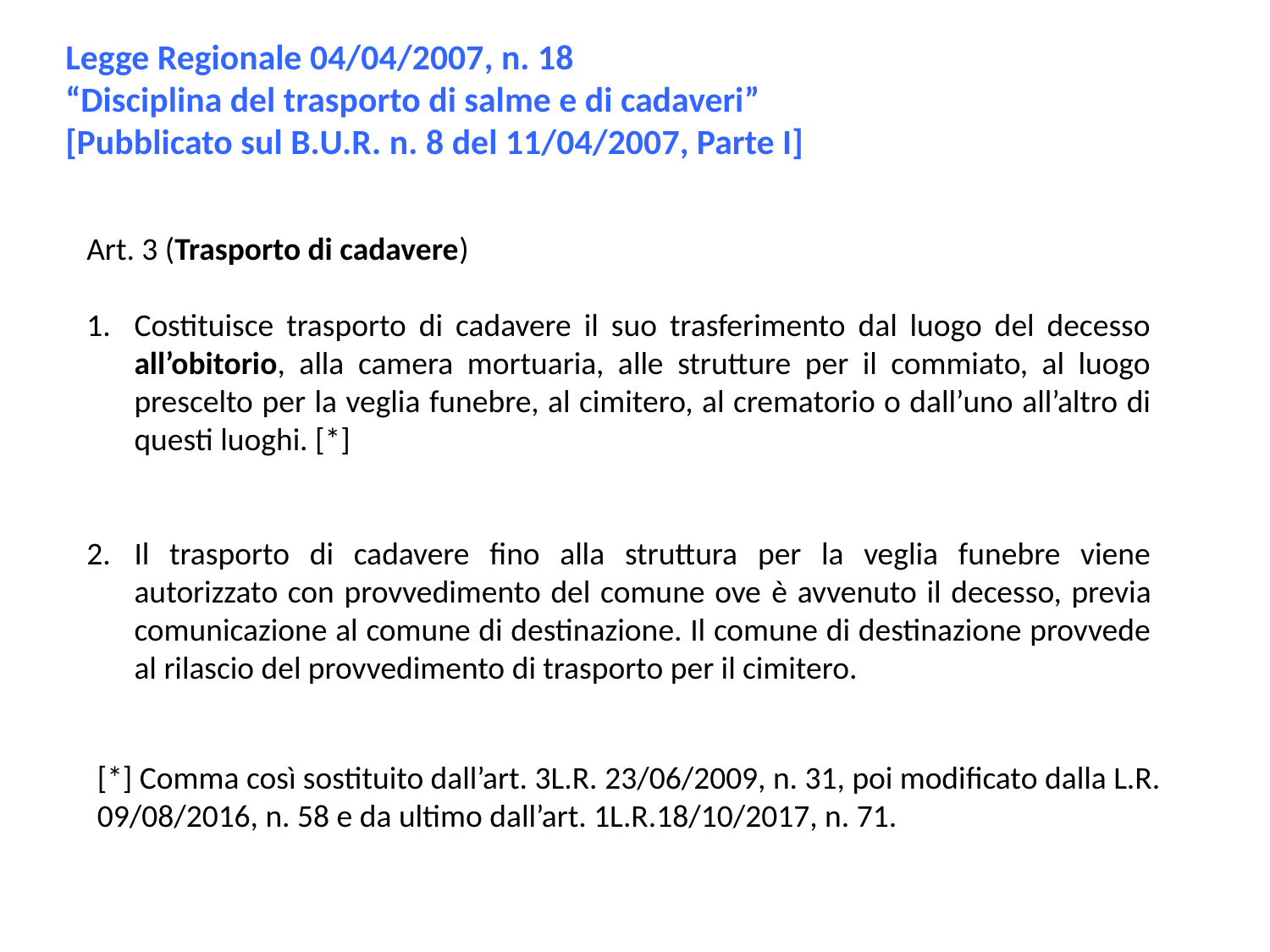

Legge Regionale 04/04/2007, n. 18
“Disciplina del trasporto di salme e di cadaveri”
[Pubblicato sul B.U.R. n. 8 del 11/04/2007, Parte I]
Art. 3 (Trasporto di cadavere)

Costituisce trasporto di cadavere il suo trasferimento dal luogo del decesso all’obitorio, alla camera mortuaria, alle strutture per il commiato, al luogo prescelto per la veglia funebre, al cimitero, al crematorio o dall’uno all’altro di questi luoghi. [*]

Il trasporto di cadavere fino alla struttura per la veglia funebre viene autorizzato con provvedimento del comune ove è avvenuto il decesso, previa comunicazione al comune di destinazione. Il comune di destinazione provvede al rilascio del provvedimento di trasporto per il cimitero.
[*] Comma così sostituito dall’art. 3L.R. 23/06/2009, n. 31, poi modificato dalla L.R. 09/08/2016, n. 58 e da ultimo dall’art. 1L.R.18/10/2017, n. 71.